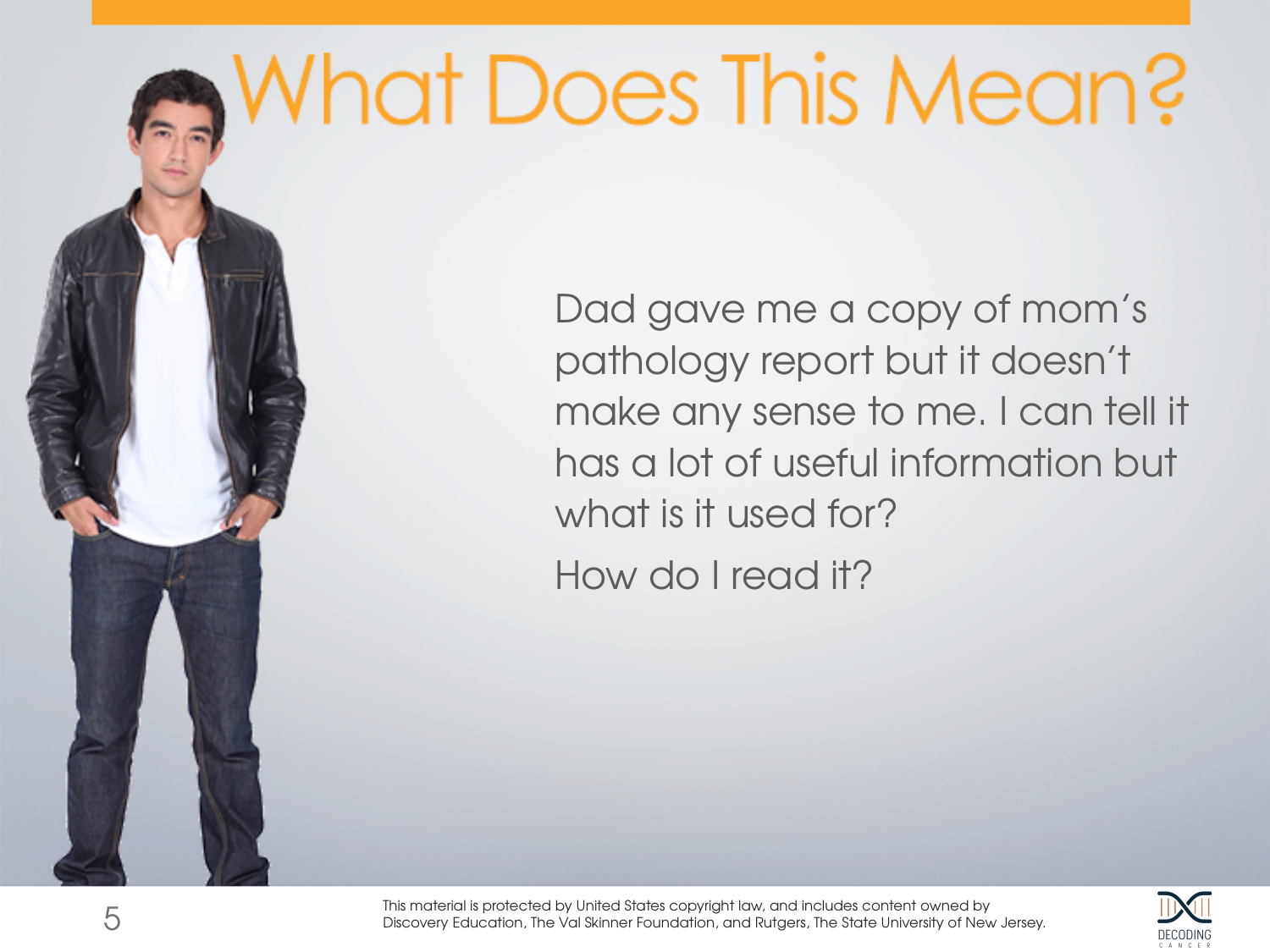

Dad gave me a copy of mom’s pathology report but it doesn’t make any sense to me. I can tell it has a lot of useful information but what is it used for?
How do I read it?

5